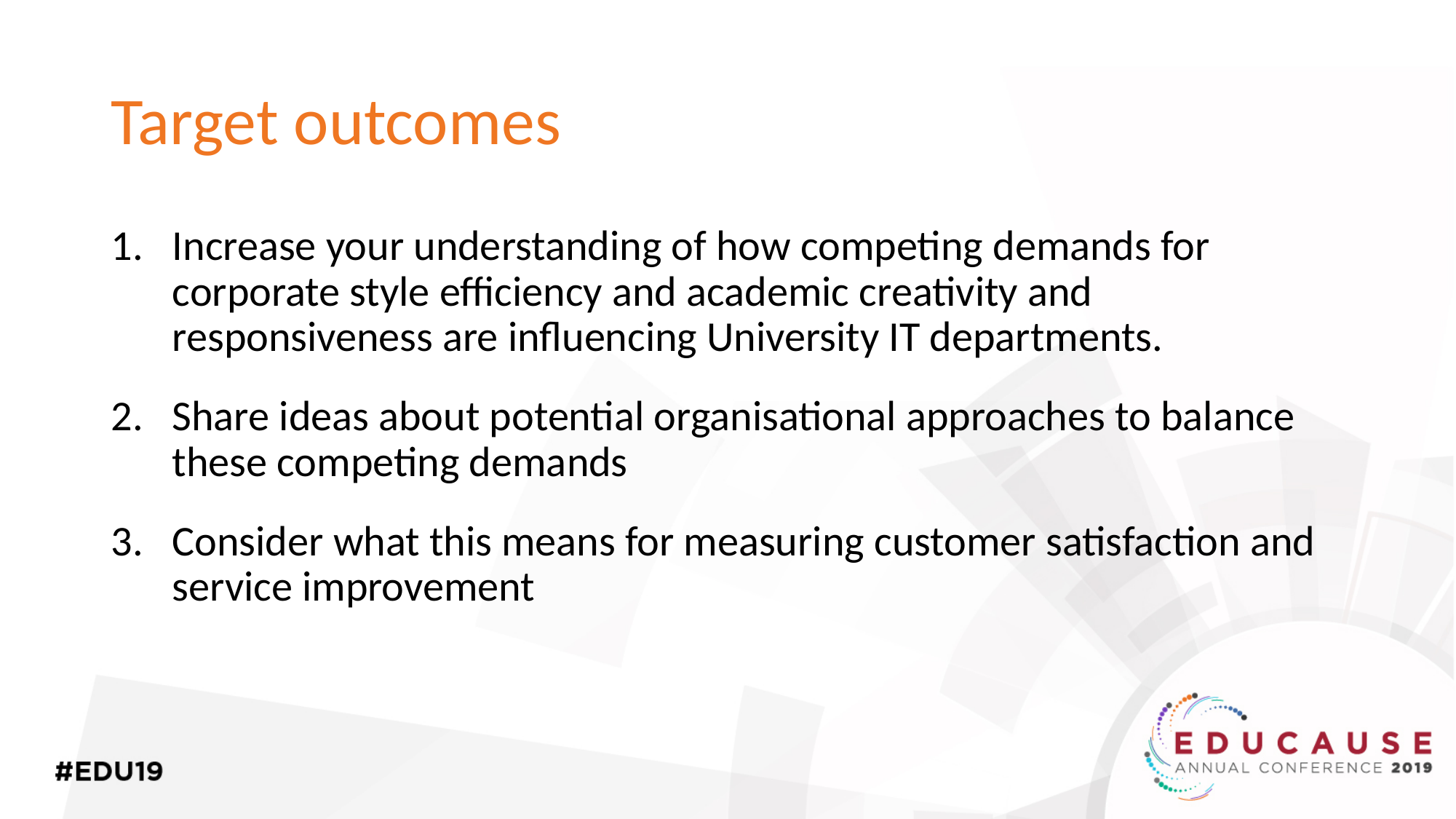

# Target outcomes
Increase your understanding of how competing demands for corporate style efficiency and academic creativity and responsiveness are influencing University IT departments.
Share ideas about potential organisational approaches to balance these competing demands
Consider what this means for measuring customer satisfaction and service improvement